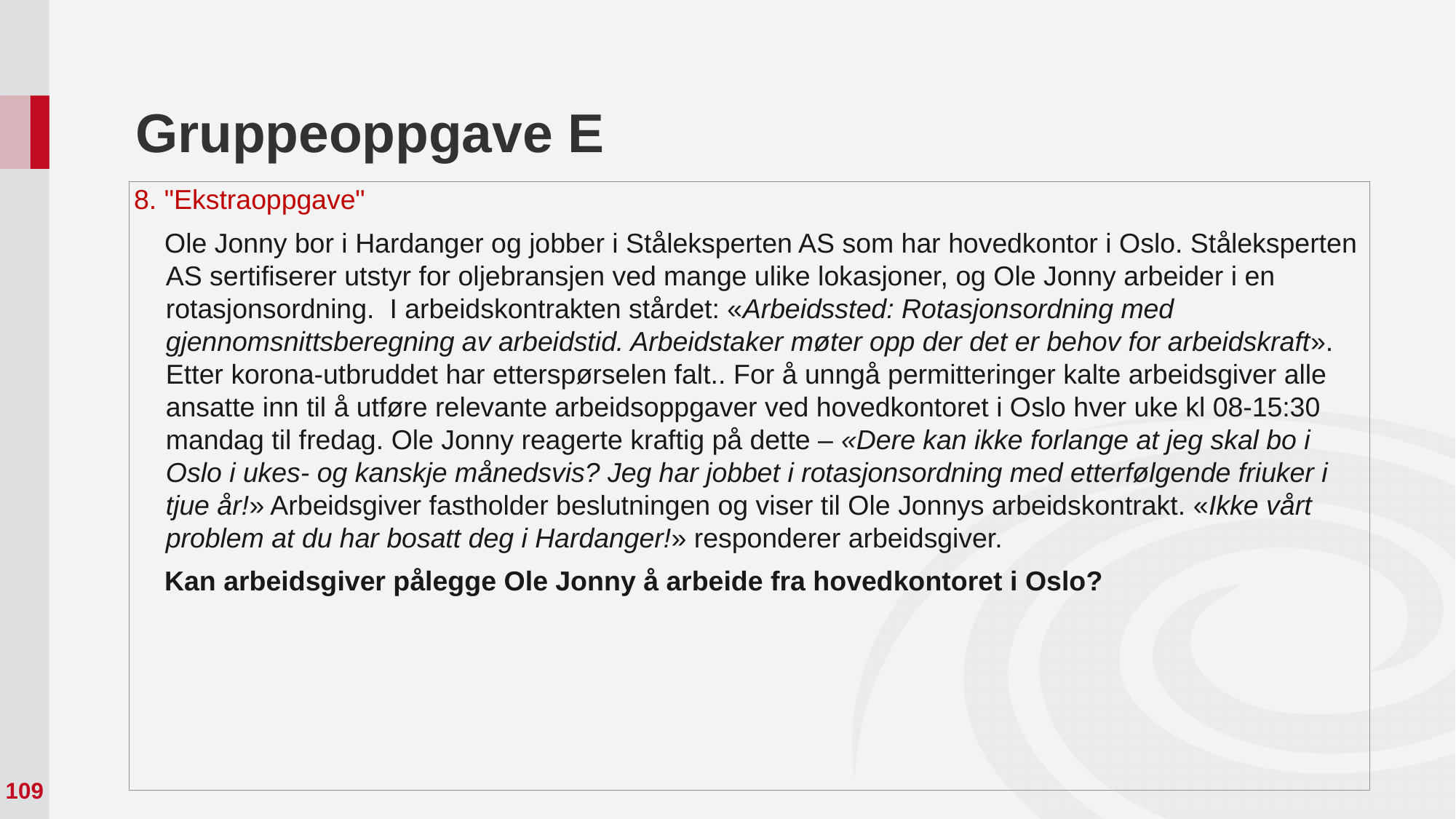

# Gruppeoppgave E
8. "Ekstraoppgave"
    Ole Jonny bor i Hardanger og jobber i Ståleksperten AS som har hovedkontor i Oslo. Ståleksperten AS sertifiserer utstyr for oljebransjen ved mange ulike lokasjoner, og Ole Jonny arbeider i en rotasjonsordning.  I arbeidskontrakten stårdet: «Arbeidssted: Rotasjonsordning med gjennomsnittsberegning av arbeidstid. Arbeidstaker møter opp der det er behov for arbeidskraft». Etter korona-utbruddet har etterspørselen falt.. For å unngå permitteringer kalte arbeidsgiver alle ansatte inn til å utføre relevante arbeidsoppgaver ved hovedkontoret i Oslo hver uke kl 08-15:30 mandag til fredag. Ole Jonny reagerte kraftig på dette – «Dere kan ikke forlange at jeg skal bo i Oslo i ukes- og kanskje månedsvis? Jeg har jobbet i rotasjonsordning med etterfølgende friuker i tjue år!» Arbeidsgiver fastholder beslutningen og viser til Ole Jonnys arbeidskontrakt. «Ikke vårt problem at du har bosatt deg i Hardanger!» responderer arbeidsgiver.
    Kan arbeidsgiver pålegge Ole Jonny å arbeide fra hovedkontoret i Oslo?

109